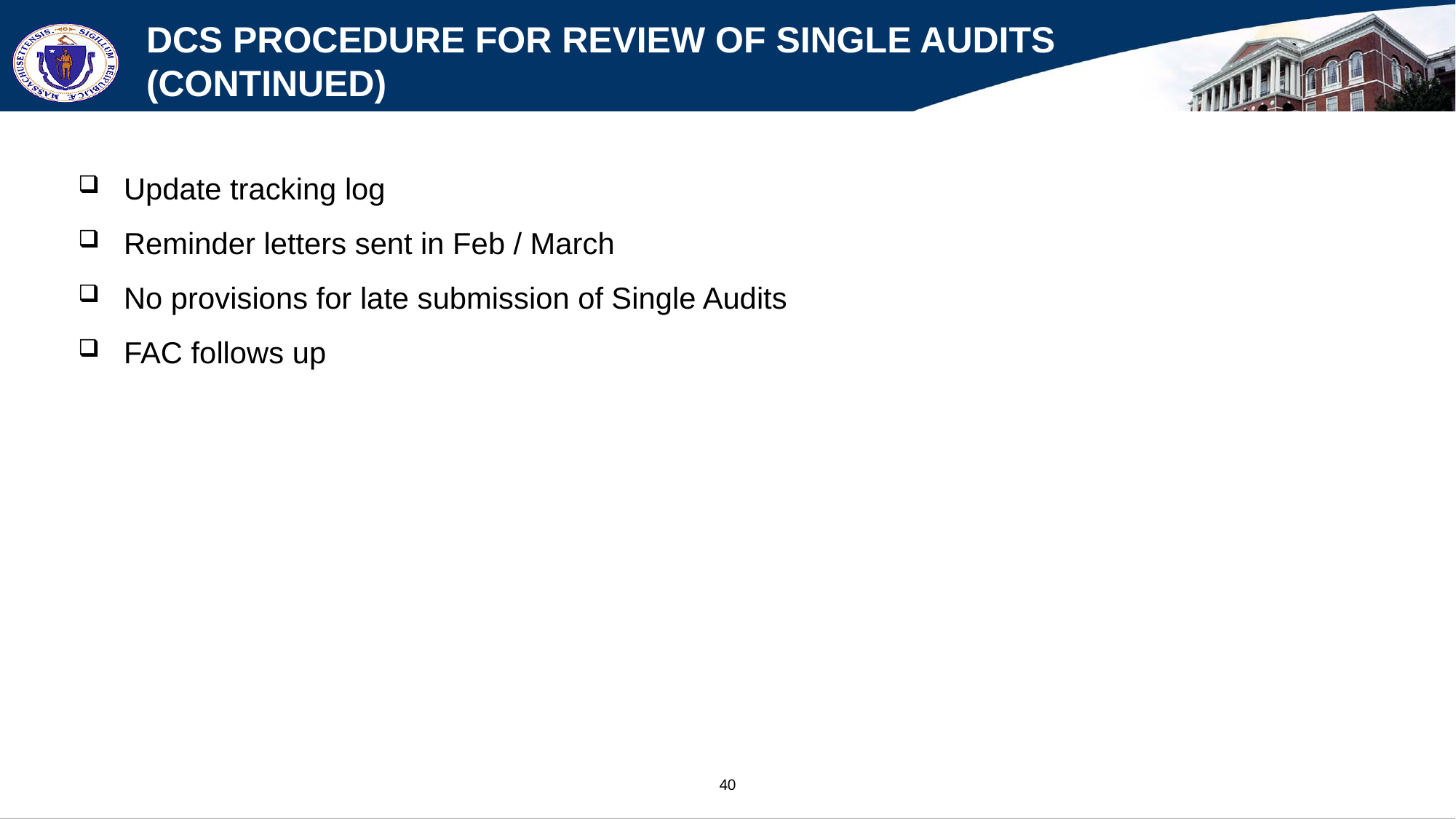

# DCS Procedure for Review of Single Audits (continued)
Update tracking log
Reminder letters sent in Feb / March
No provisions for late submission of Single Audits
FAC follows up